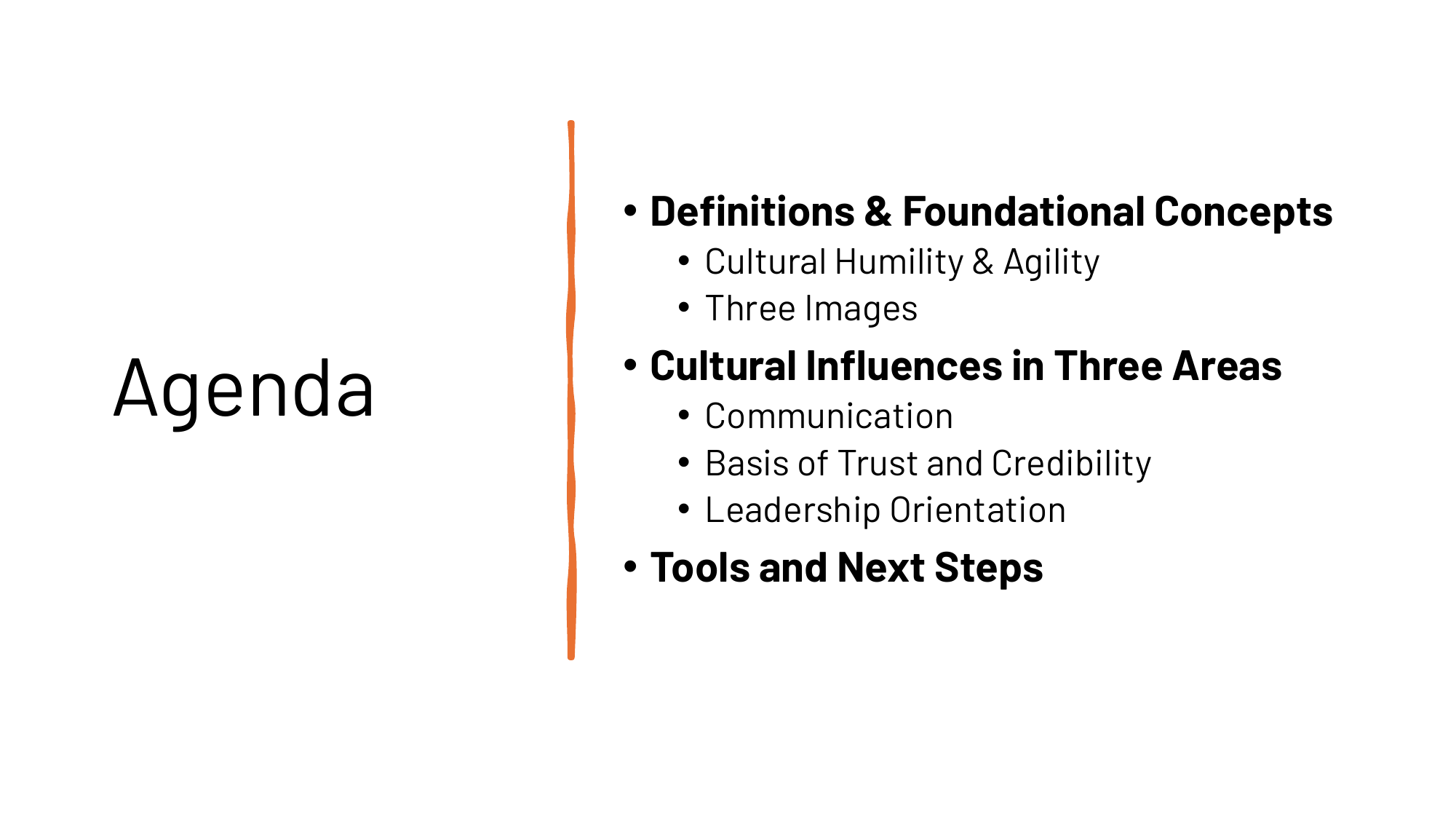

# Agenda
Definitions & Foundational Concepts
Cultural Humility & Agility
Three Images
Cultural Influences in Three Areas
Communication
Basis of Trust and Credibility
Leadership Orientation
Tools and Next Steps